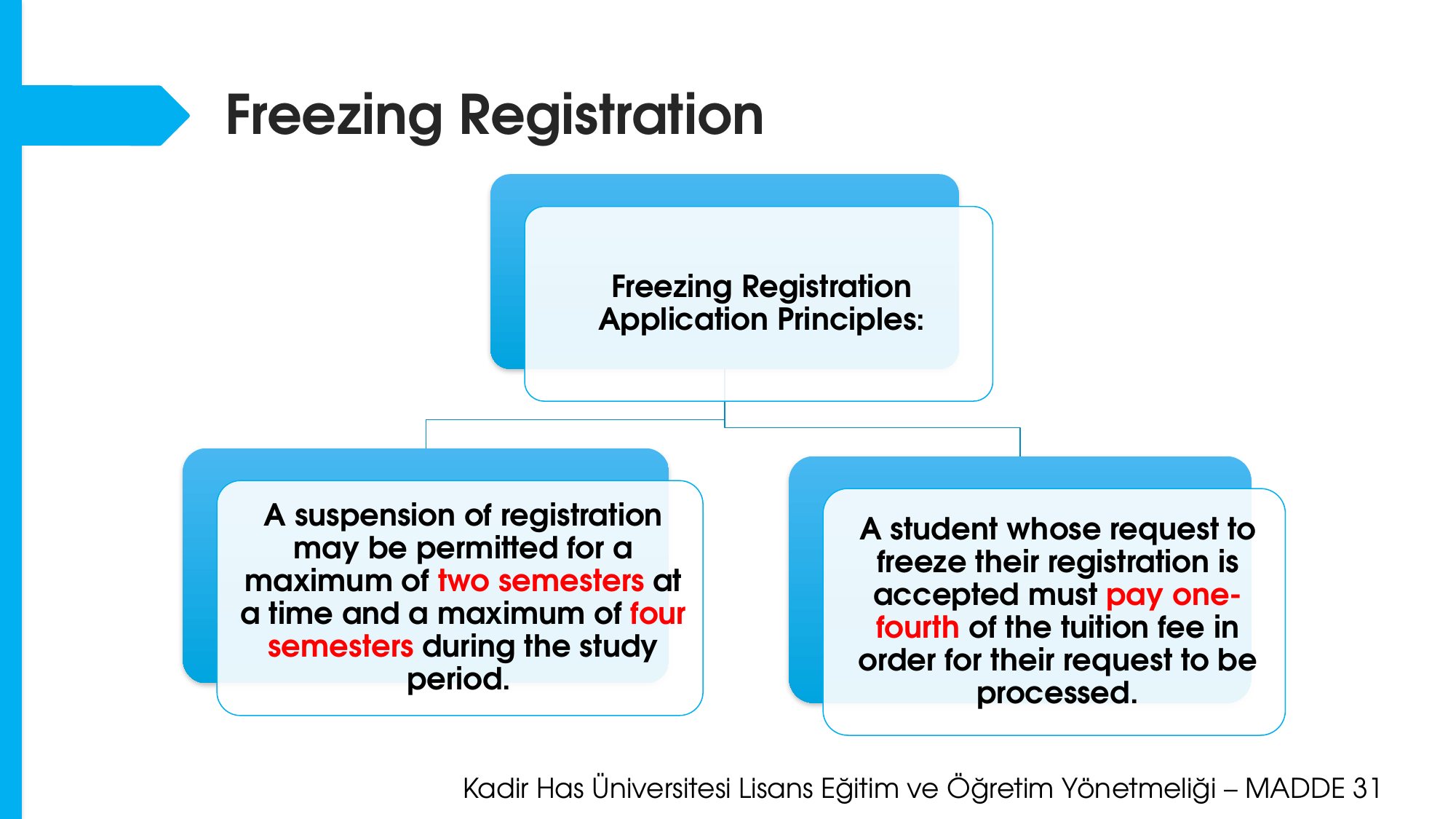

Freezing Registration

Freezing Registration Application Principles:
A suspension of registration may be permitted for a maximum of two semesters at a time and a maximum of four semesters during the study period.
A student whose request to freeze their registration is accepted must pay one-fourth of the tuition fee in order for their request to be processed.
Kadir Has Üniversitesi Lisans Eğitim ve Öğretim Yönetmeliği – MADDE 31